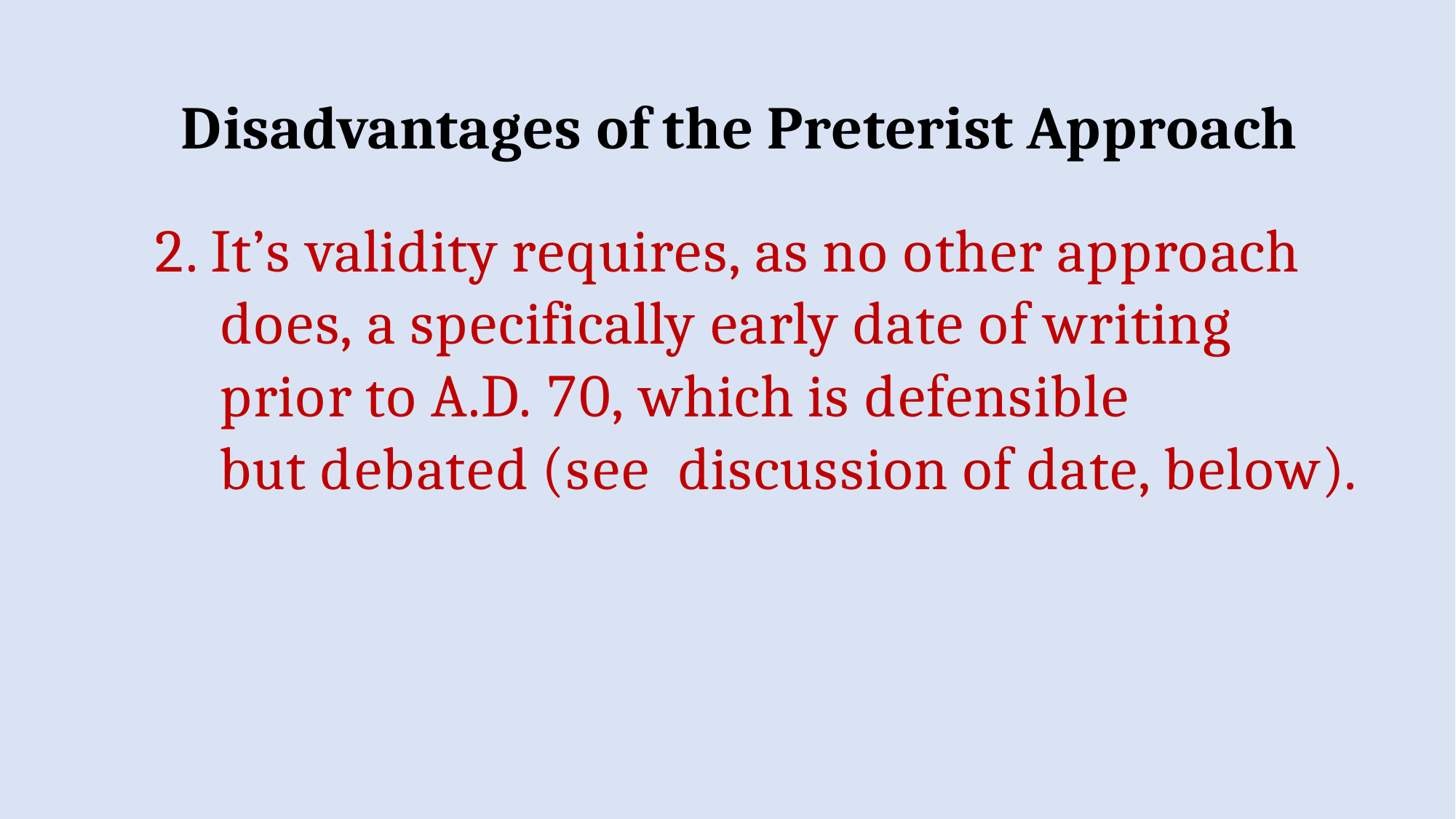

Disadvantages of the Preterist Approach

2. It’s validity requires, as no other approach
     does, a specifically early date of writing
     prior to A.D. 70, which is defensible
     but debated (see  discussion of date, below).